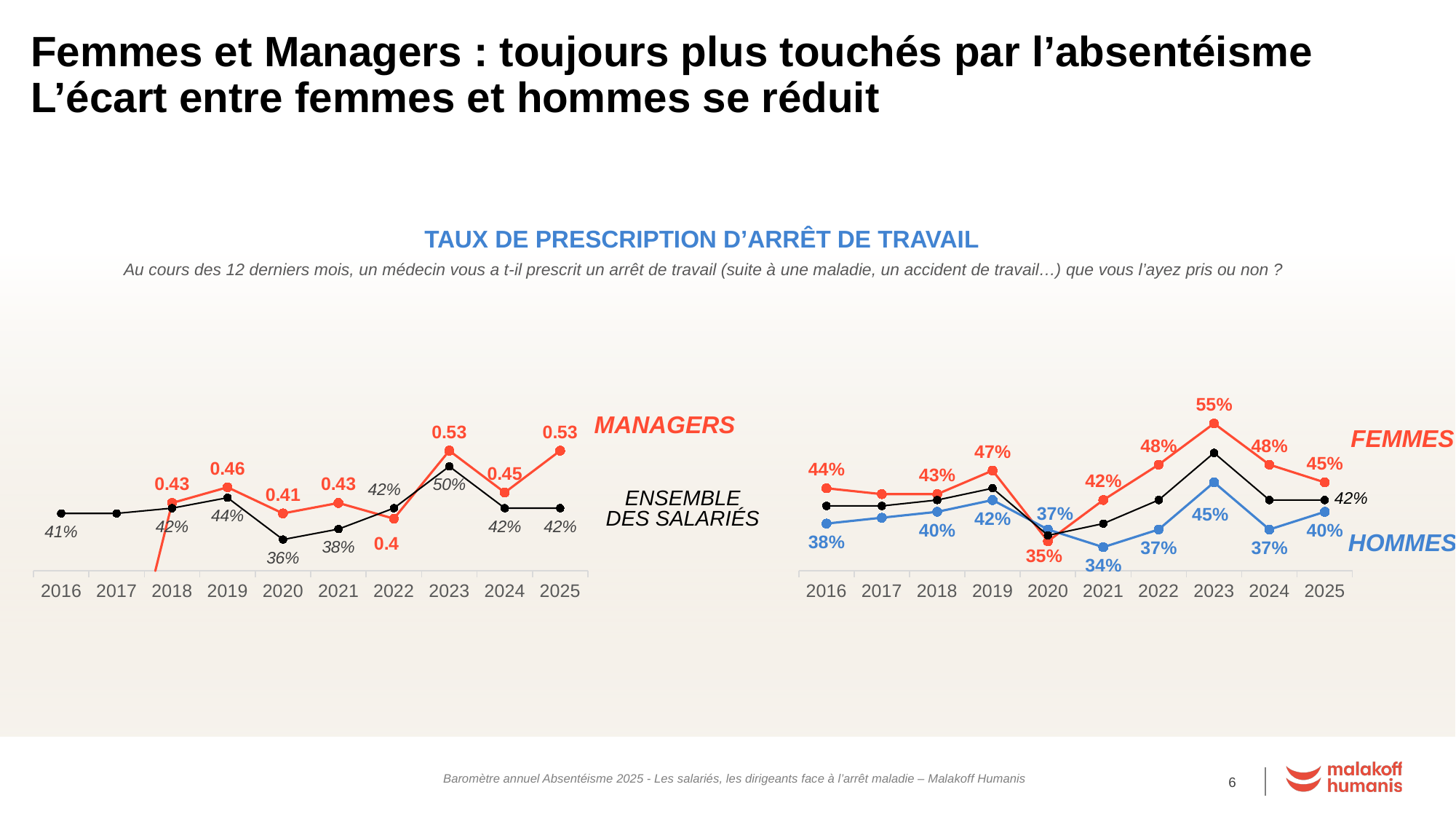

Femmes et Managers : toujours plus touchés par l’absentéisme L’écart entre femmes et hommes se réduit

### Chart

| Category | Série 1 | Série 2 | Série 3 | Série 4 |
|---|---|---|---|---|
| 2016 | None | None | None | 0.41 |
| 2017 | None | None | None | 0.41 |
| 2018 | 0.43 | None | None | 0.42 |
| 2019 | 0.46 | None | None | 0.44 |
| 2020 | 0.41 | None | None | 0.36 |
| 2021 | 0.43 | None | None | 0.38 |
| 2022 | 0.4 | None | None | 0.42 |
| 2023 | 0.53 | None | None | 0.5 |
| 2024 | 0.45 | None | None | 0.42 |
| 2025 | 0.53 | None | None | 0.42 |

### Chart

| Category | Série 1 | Série 2 | Série 3 | Série 4 |
|---|---|---|---|---|
| 2016 | 0.44 | 0.38 | None | 0.41 |
| 2017 | 0.43 | 0.39 | None | 0.41 |
| 2018 | 0.43 | 0.4 | None | 0.42 |
| 2019 | 0.47 | 0.42 | None | 0.44 |
| 2020 | 0.35 | 0.37 | None | 0.36 |
| 2021 | 0.42 | 0.34 | None | 0.38 |
| 2022 | 0.48 | 0.37 | None | 0.42 |
| 2023 | 0.55 | 0.45 | None | 0.5 |
| 2024 | 0.48 | 0.37 | None | 0.42 |
| 2025 | 0.45 | 0.4 | None | 0.42 |
TAUX DE Prescription d’arrêt de travail
Au cours des 12 derniers mois, un médecin vous a t-il prescrit un arrêt de travail (suite à une maladie, un accident de travail…) que vous l’ayez pris ou non ?
managerS
FEMMES
42%
Ensemble des salariés
Hommes
Baromètre annuel Absentéisme 2025 - Les salariés, les dirigeants face à l’arrêt maladie – Malakoff Humanis
6